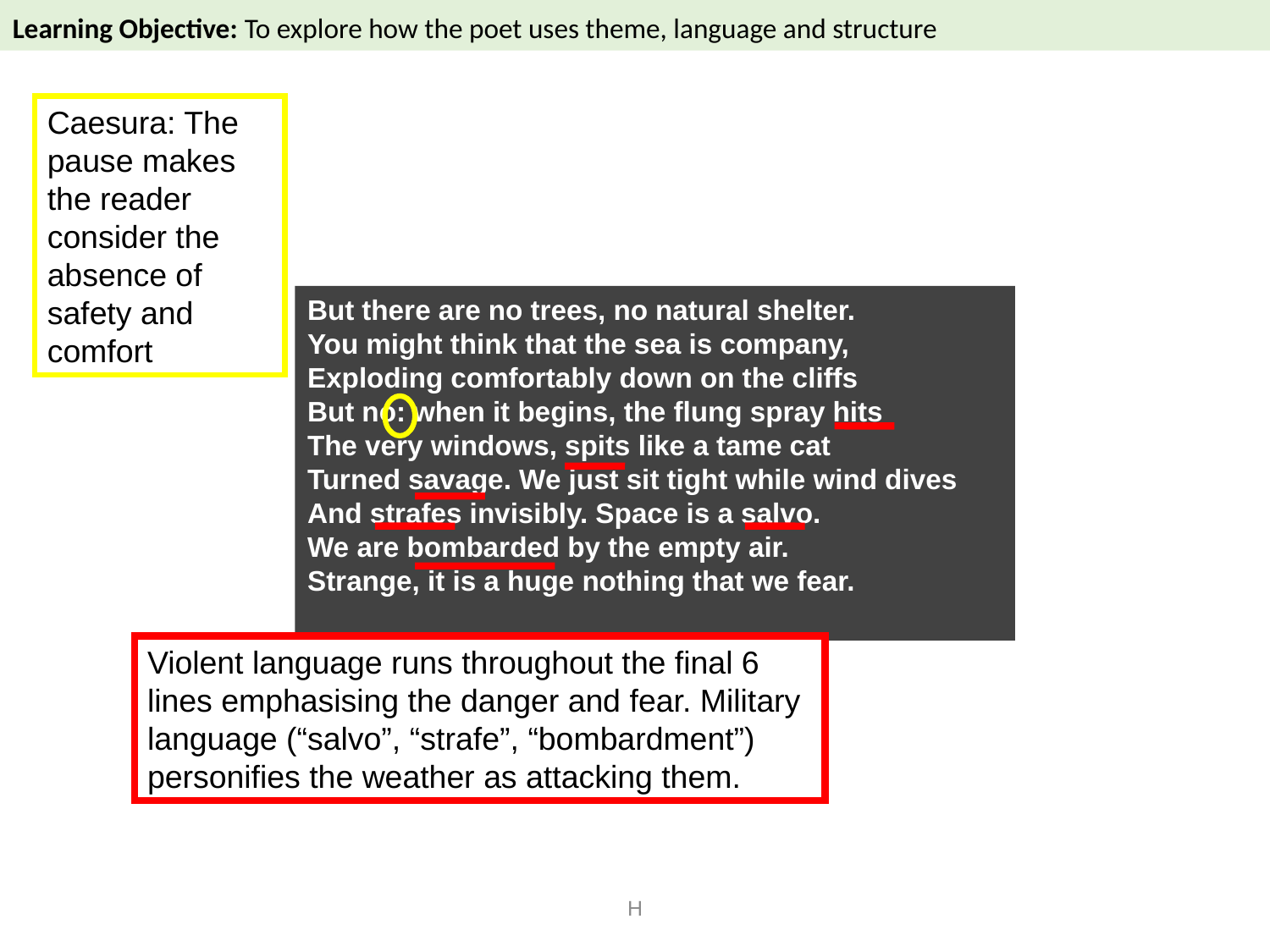

Learning Objective: To explore how the poet uses theme, language and structure
Storm on the Island: Language
Caesura: The pause makes the reader consider the absence of safety and comfort
But there are no trees, no natural shelter.
You might think that the sea is company,
Exploding comfortably down on the cliffs
But no: when it begins, the flung spray hits
The very windows, spits like a tame cat
Turned savage. We just sit tight while wind dives
And strafes invisibly. Space is a salvo.
We are bombarded by the empty air.
Strange, it is a huge nothing that we fear.

15

Violent language runs throughout the final 6 lines emphasising the danger and fear. Military language (“salvo”, “strafe”, “bombardment”) personifies the weather as attacking them.
H